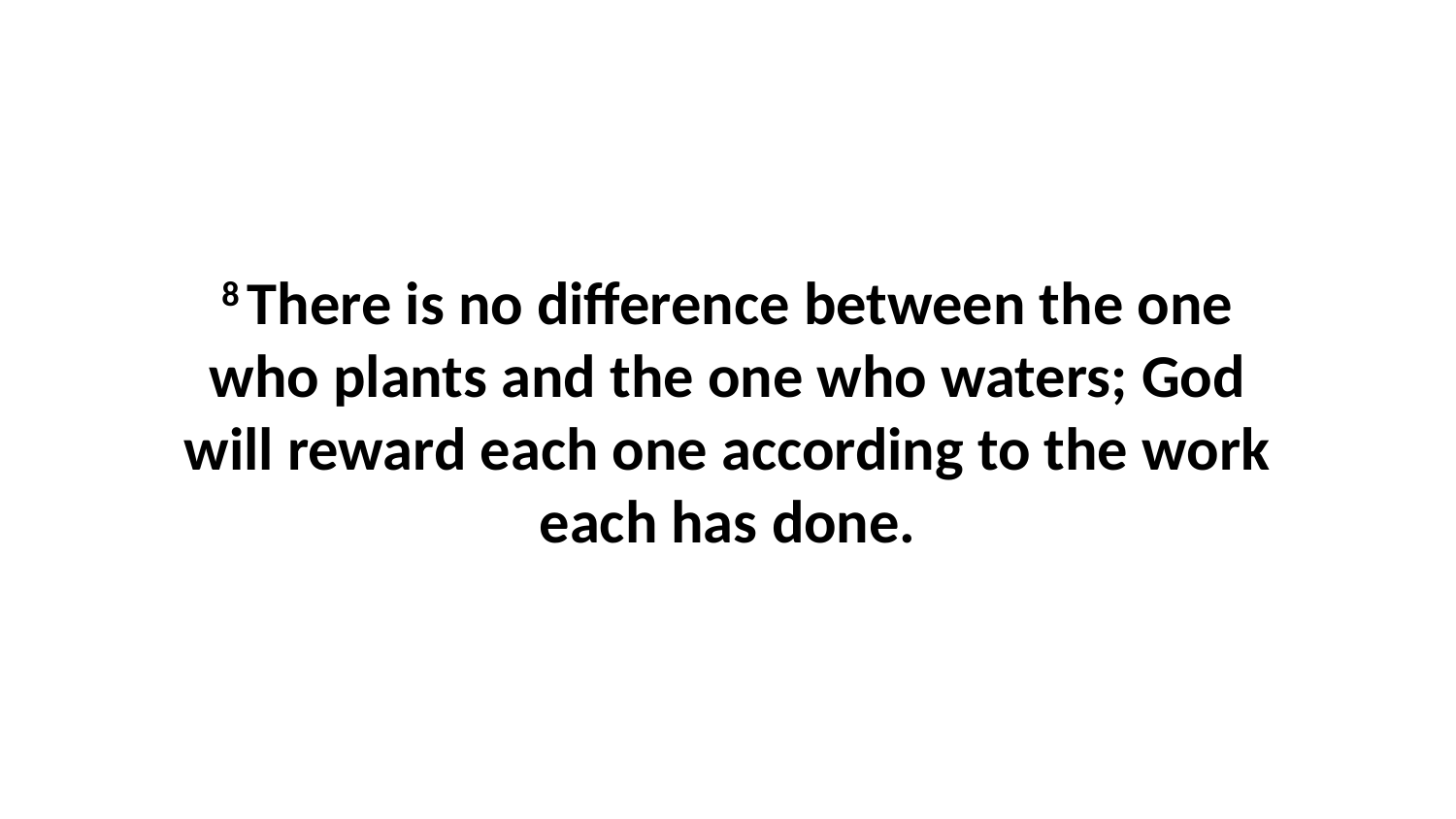

8 There is no difference between the one who plants and the one who waters; God will reward each one according to the work each has done.